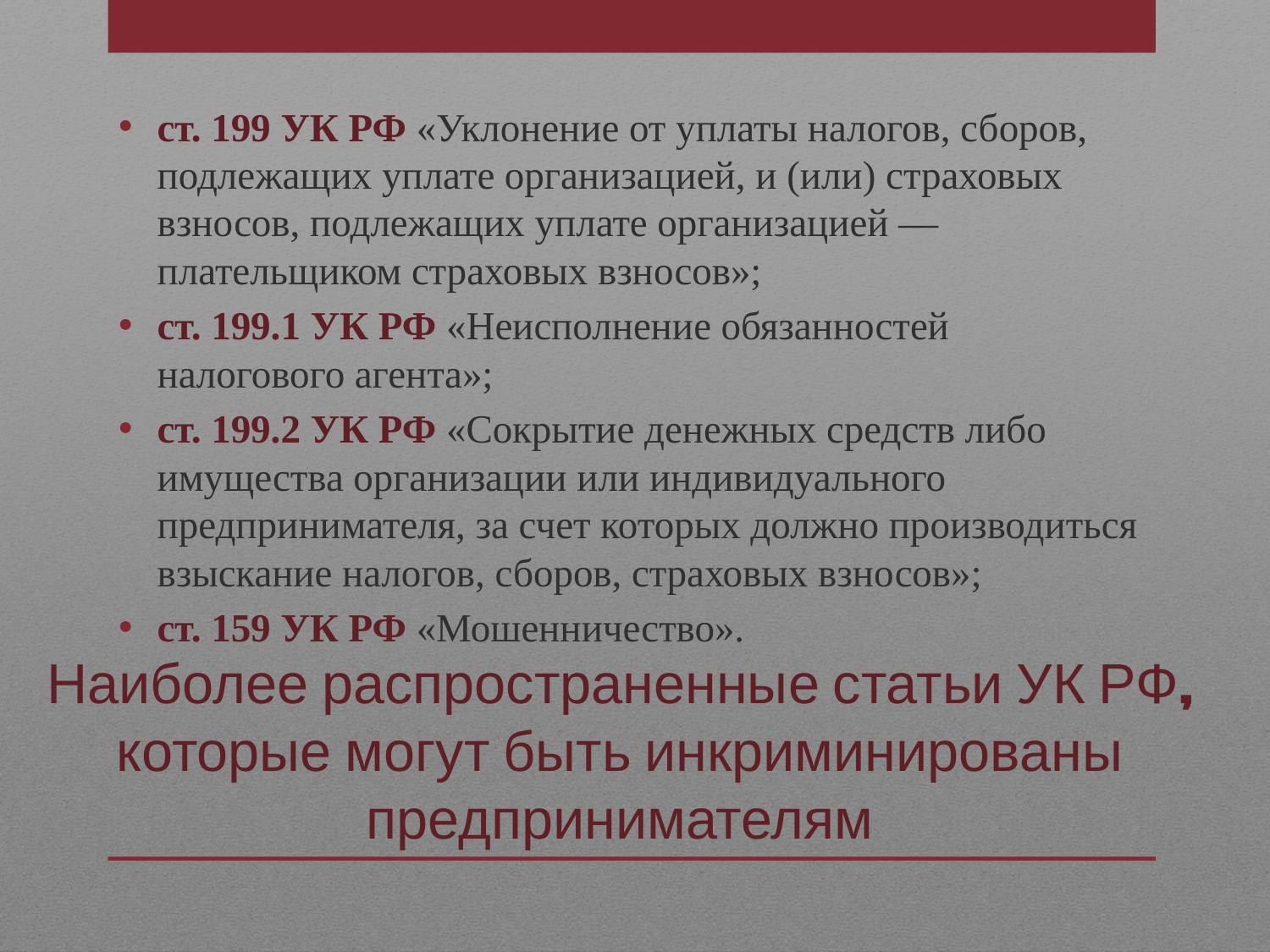

ст. 199 УК РФ «Уклонение от уплаты налогов, сборов, подлежащих уплате организацией, и (или) страховых взносов, подлежащих уплате организацией — плательщиком страховых взносов»;
ст. 199.1 УК РФ «Неисполнение обязанностей налогового агента»;
ст. 199.2 УК РФ «Сокрытие денежных средств либо имущества организации или индивидуального предпринимателя, за счет которых должно производиться взыскание налогов, сборов, страховых взносов»;
ст. 159 УК РФ «Мошенничество».

# Наиболее распространенные статьи УК РФ, которые могут быть инкриминированы предпринимателям